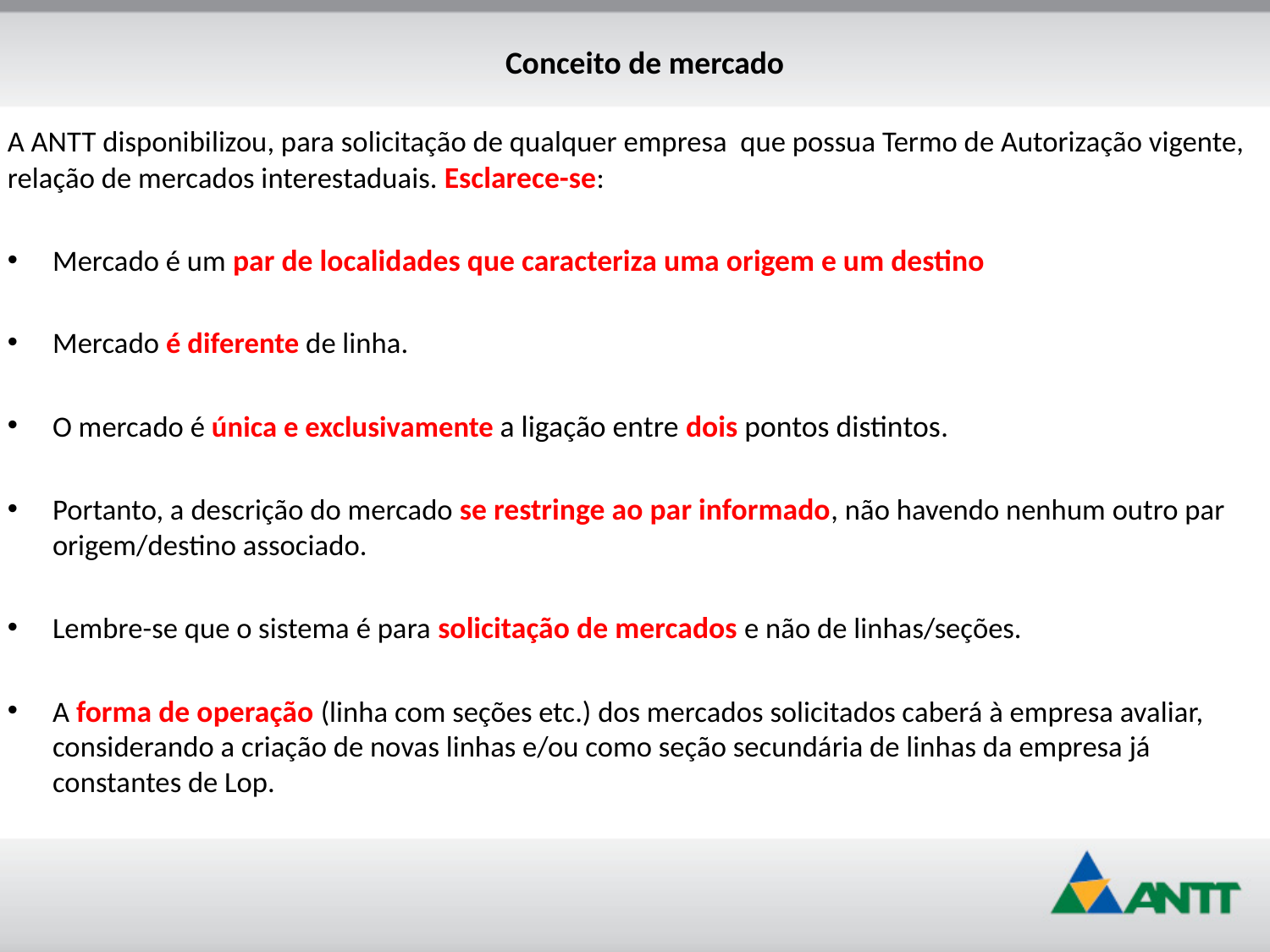

Conceito de mercado
A ANTT disponibilizou, para solicitação de qualquer empresa  que possua Termo de Autorização vigente, relação de mercados interestaduais. Esclarece-se:

Mercado é um par de localidades que caracteriza uma origem e um destino

Mercado é diferente de linha.

O mercado é única e exclusivamente a ligação entre dois pontos distintos.

Portanto, a descrição do mercado se restringe ao par informado, não havendo nenhum outro par origem/destino associado.

Lembre-se que o sistema é para solicitação de mercados e não de linhas/seções.

A forma de operação (linha com seções etc.) dos mercados solicitados caberá à empresa avaliar, considerando a criação de novas linhas e/ou como seção secundária de linhas da empresa já constantes de Lop.